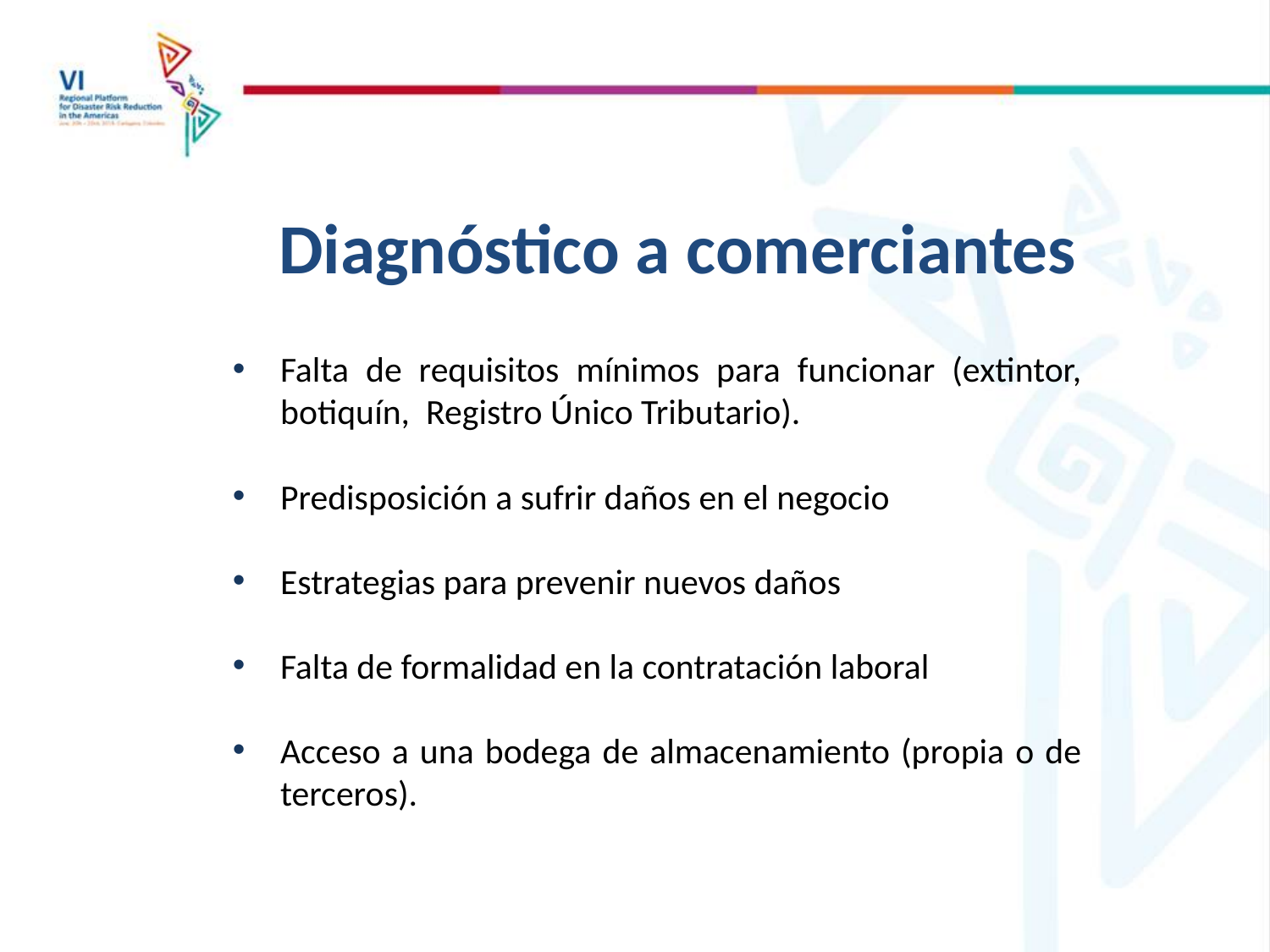

Diagnóstico a comerciantes
Falta de requisitos mínimos para funcionar (extintor, botiquín,  Registro Único Tributario).

Predisposición a sufrir daños en el negocio

Estrategias para prevenir nuevos daños

Falta de formalidad en la contratación laboral

Acceso a una bodega de almacenamiento (propia o de terceros).